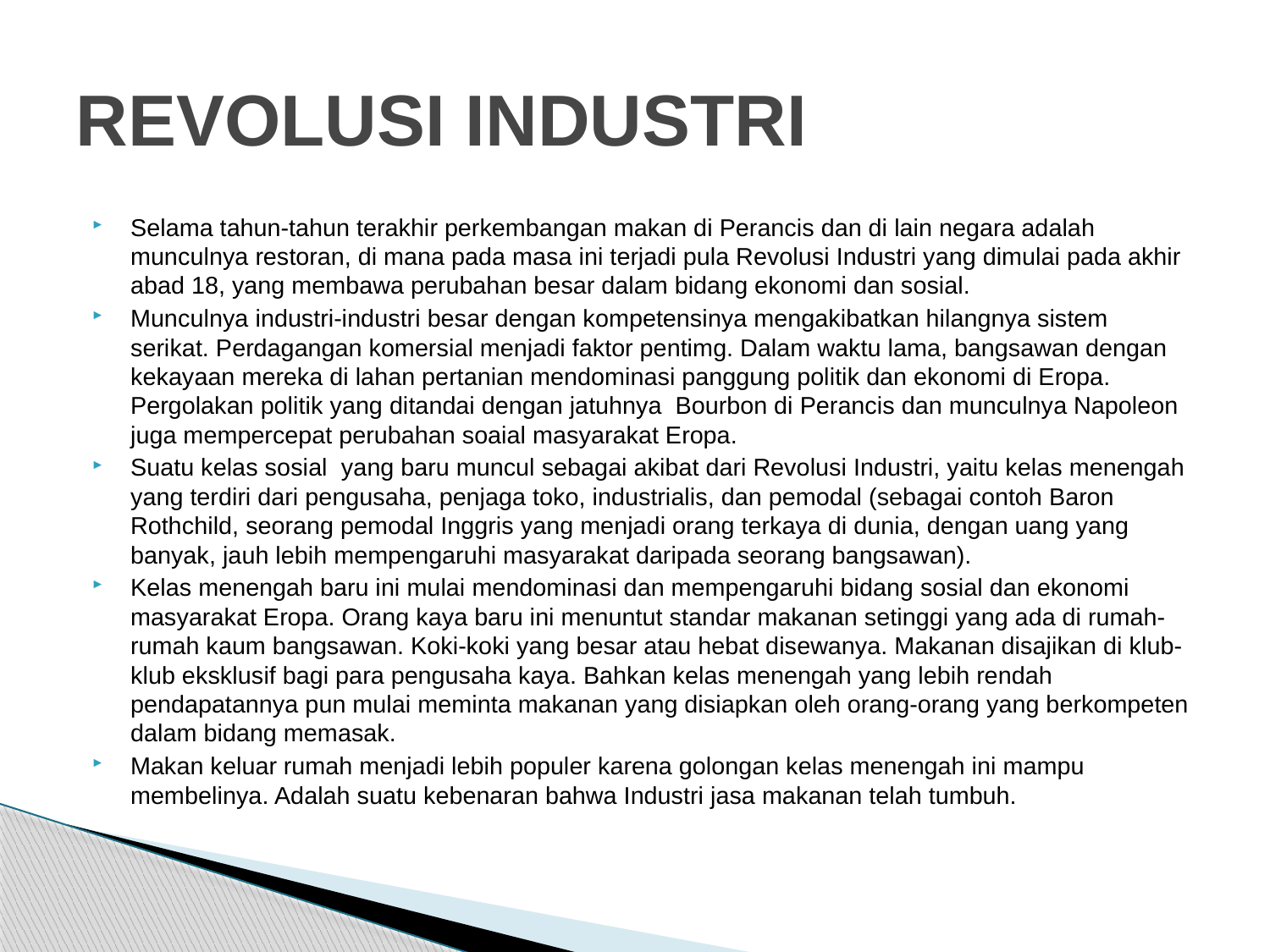

# REVOLUSI INDUSTRI
Selama tahun-tahun terakhir perkembangan makan di Perancis dan di lain negara adalah munculnya restoran, di mana pada masa ini terjadi pula Revolusi Industri yang dimulai pada akhir abad 18, yang membawa perubahan besar dalam bidang ekonomi dan sosial.
Munculnya industri-industri besar dengan kompetensinya mengakibatkan hilangnya sistem serikat. Perdagangan komersial menjadi faktor pentimg. Dalam waktu lama, bangsawan dengan kekayaan mereka di lahan pertanian mendominasi panggung politik dan ekonomi di Eropa. Pergolakan politik yang ditandai dengan jatuhnya  Bourbon di Perancis dan munculnya Napoleon juga mempercepat perubahan soaial masyarakat Eropa.
Suatu kelas sosial  yang baru muncul sebagai akibat dari Revolusi Industri, yaitu kelas menengah yang terdiri dari pengusaha, penjaga toko, industrialis, dan pemodal (sebagai contoh Baron Rothchild, seorang pemodal Inggris yang menjadi orang terkaya di dunia, dengan uang yang banyak, jauh lebih mempengaruhi masyarakat daripada seorang bangsawan).
Kelas menengah baru ini mulai mendominasi dan mempengaruhi bidang sosial dan ekonomi masyarakat Eropa. Orang kaya baru ini menuntut standar makanan setinggi yang ada di rumah-rumah kaum bangsawan. Koki-koki yang besar atau hebat disewanya. Makanan disajikan di klub-klub eksklusif bagi para pengusaha kaya. Bahkan kelas menengah yang lebih rendah pendapatannya pun mulai meminta makanan yang disiapkan oleh orang-orang yang berkompeten dalam bidang memasak.
Makan keluar rumah menjadi lebih populer karena golongan kelas menengah ini mampu membelinya. Adalah suatu kebenaran bahwa Industri jasa makanan telah tumbuh.